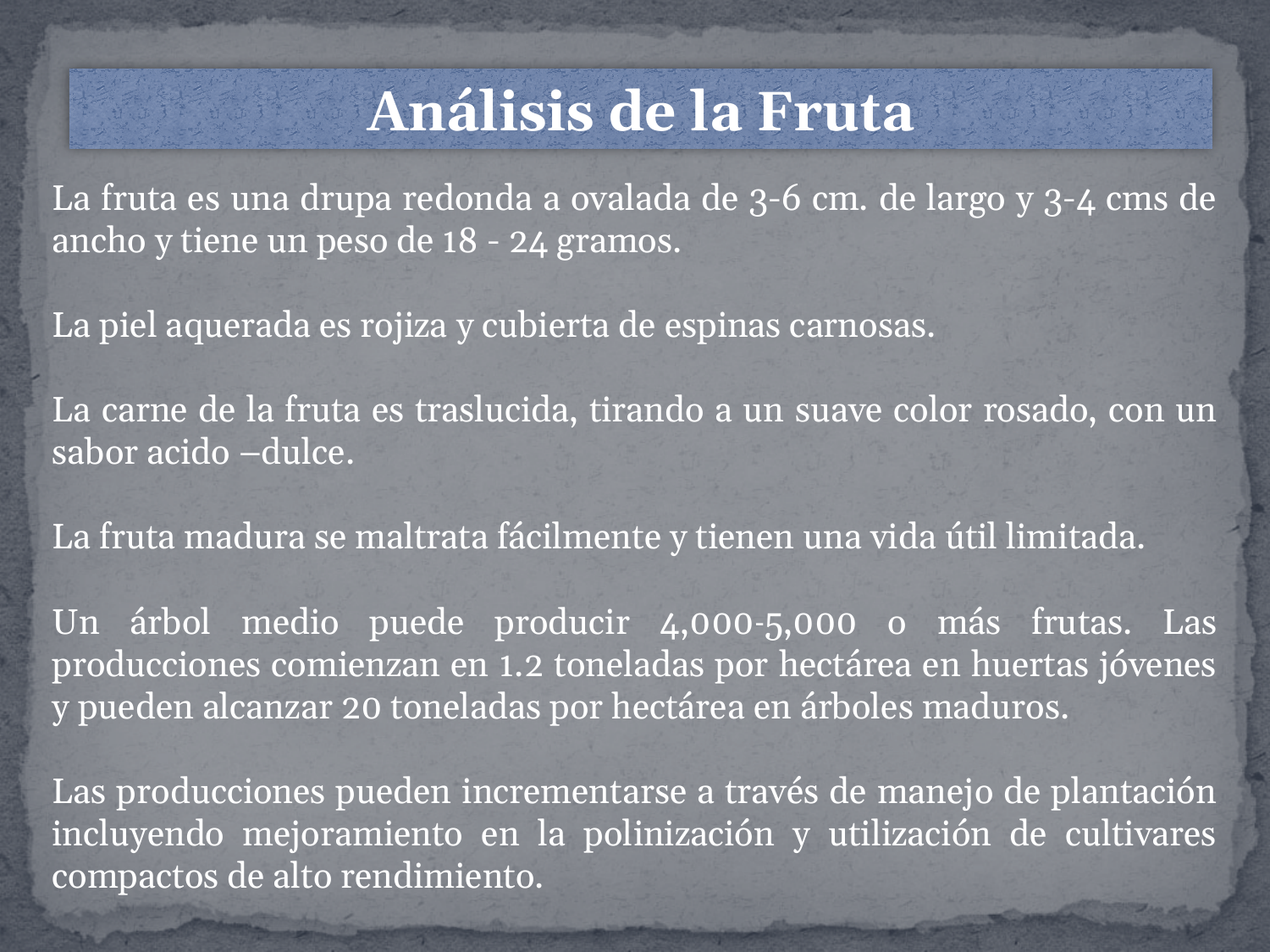

Análisis de la Fruta

La fruta es una drupa redonda a ovalada de 3-6 cm. de largo y 3-4 cms de ancho y tiene un peso de 18 - 24 gramos.

La piel aquerada es rojiza y cubierta de espinas carnosas.

La carne de la fruta es traslucida, tirando a un suave color rosado, con un sabor acido –dulce.

La fruta madura se maltrata fácilmente y tienen una vida útil limitada.

Un árbol medio puede producir 4,000‐5,000 o más frutas. Las producciones comienzan en 1.2 toneladas por hectárea en huertas jóvenes y pueden alcanzar 20 toneladas por hectárea en árboles maduros.

Las producciones pueden incrementarse a través de manejo de plantación incluyendo mejoramiento en la polinización y utilización de cultivares compactos de alto rendimiento.